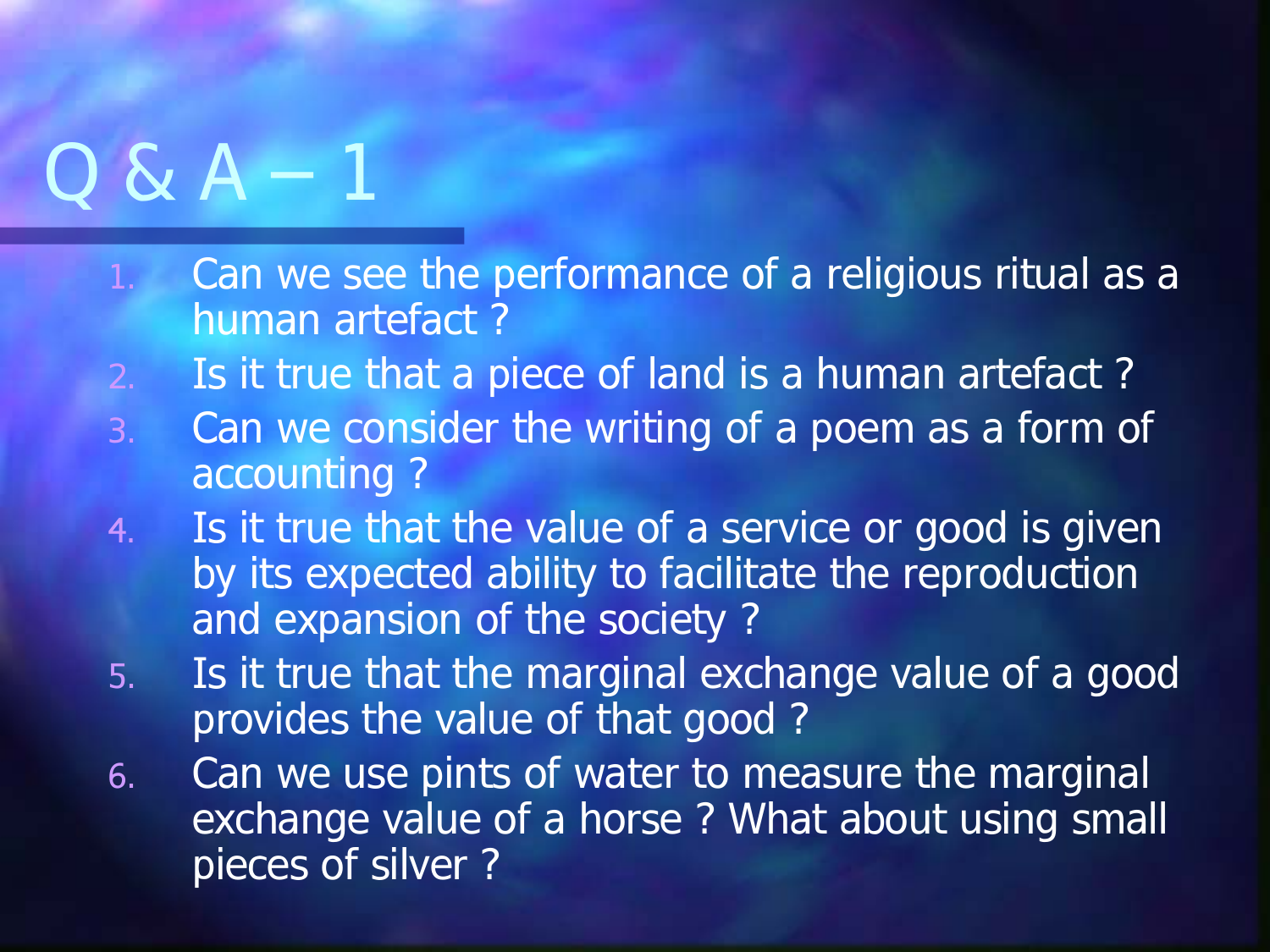

# Q & A – 1
Can we see the performance of a religious ritual as a human artefact ?
Is it true that a piece of land is a human artefact ?
Can we consider the writing of a poem as a form of accounting ?
Is it true that the value of a service or good is given by its expected ability to facilitate the reproduction and expansion of the society ?
Is it true that the marginal exchange value of a good provides the value of that good ?
Can we use pints of water to measure the marginal exchange value of a horse ? What about using small pieces of silver ?